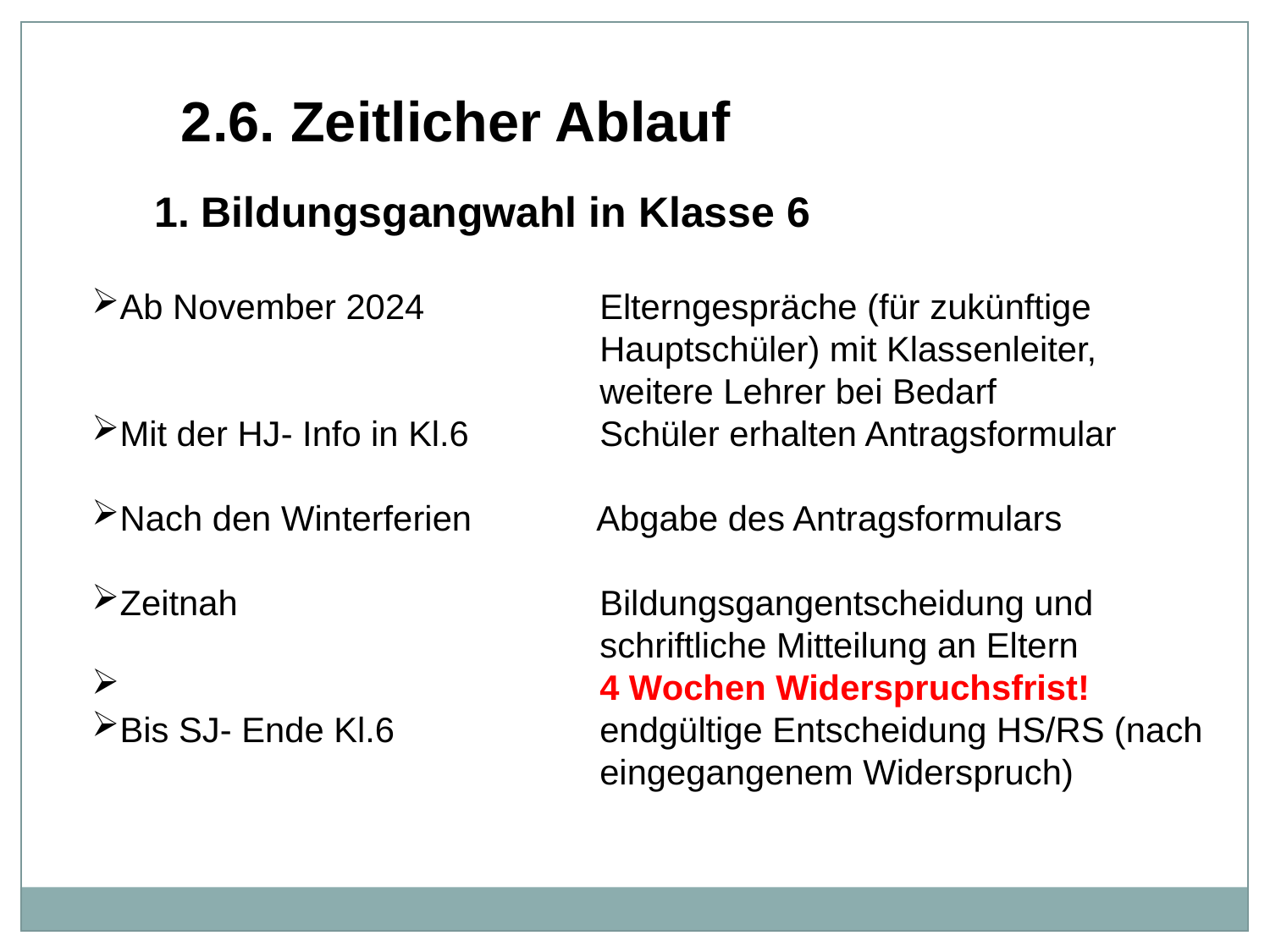

2.6. Zeitlicher Ablauf
1. Bildungsgangwahl in Klasse 6
Ab November 2024		Elterngespräche (für zukünftige 					Hauptschüler) mit Klassenleiter, 					weitere Lehrer bei Bedarf
Mit der HJ- Info in Kl.6		Schüler erhalten Antragsformular
Nach den Winterferien             Abgabe des Antragsformulars

Zeitnah 			Bildungsgangentscheidung und 					schriftliche Mitteilung an Eltern
 				4 Wochen Widerspruchsfrist!
Bis SJ- Ende Kl.6		endgültige Entscheidung HS/RS (nach 				eingegangenem Widerspruch)